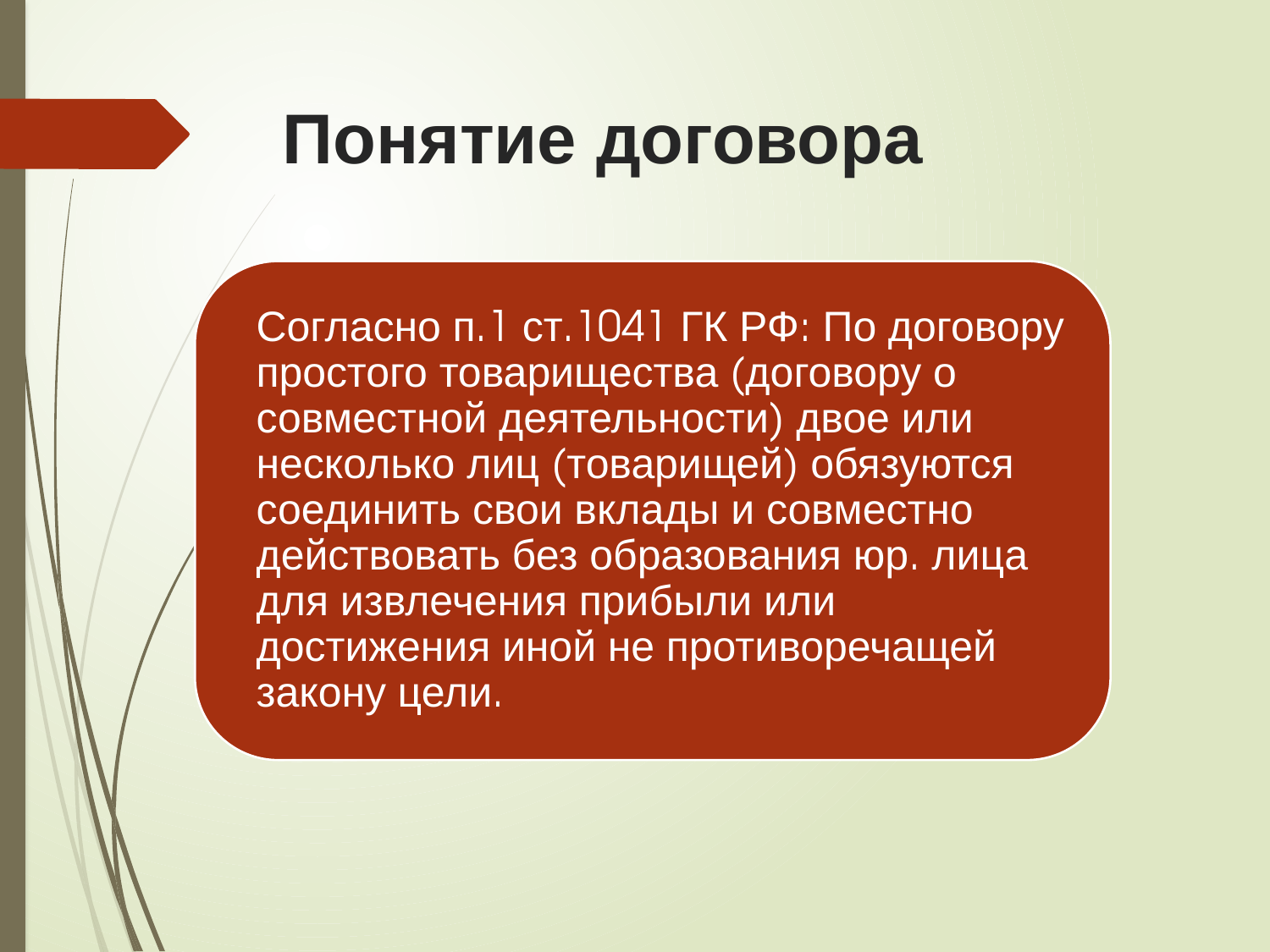

# Понятие договора
Согласно п.1 ст.1041 ГК РФ: По договору простого товарищества (договору о совместной деятельности) двое или несколько лиц (товарищей) обязуются соединить свои вклады и совместно действовать без образования юр. лица для извлечения прибыли или достижения иной не противоречащей закону цели.